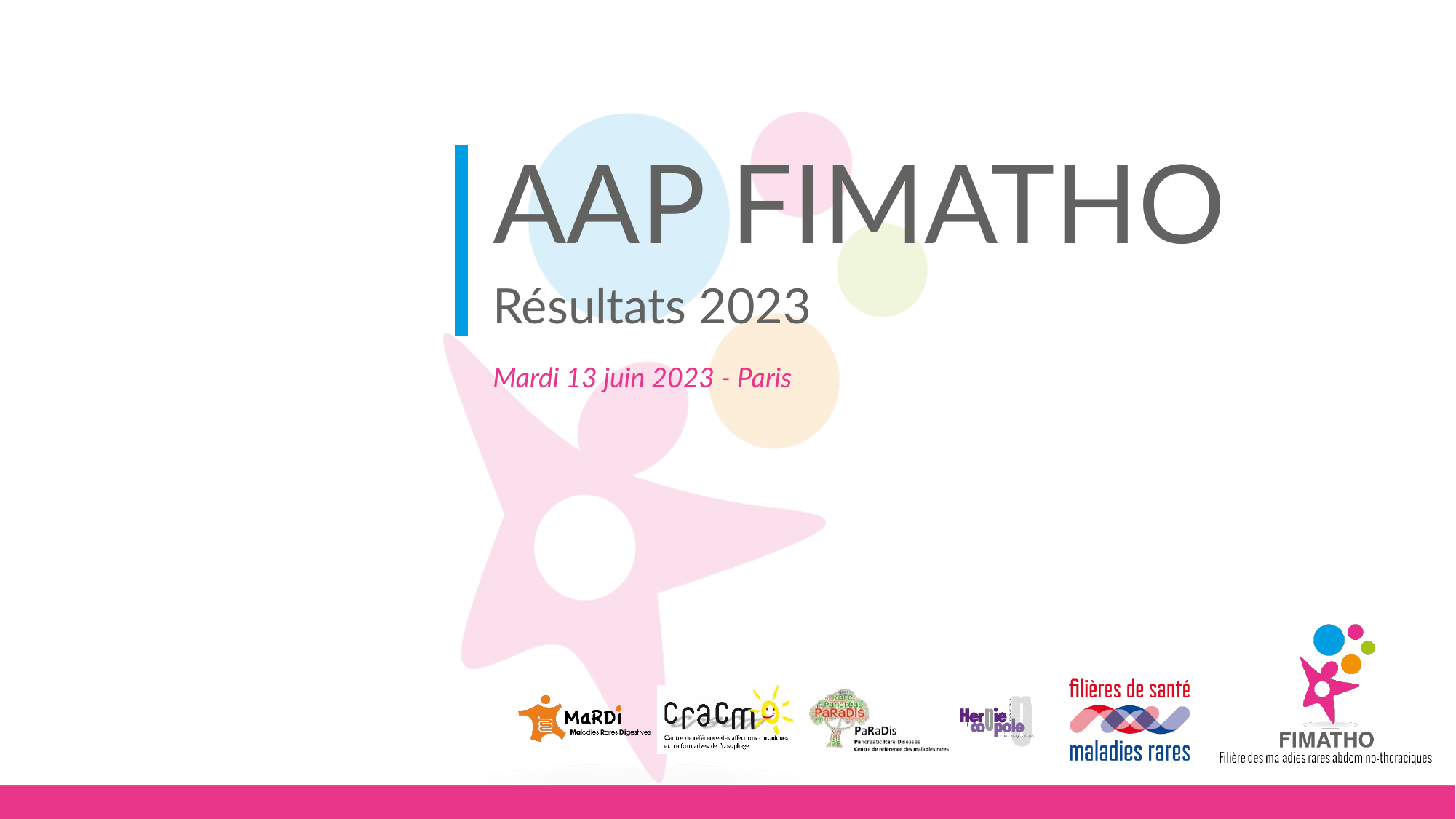

# AAP FIMATHO
Résultats 2023
Mardi 13 juin 2023 - Paris